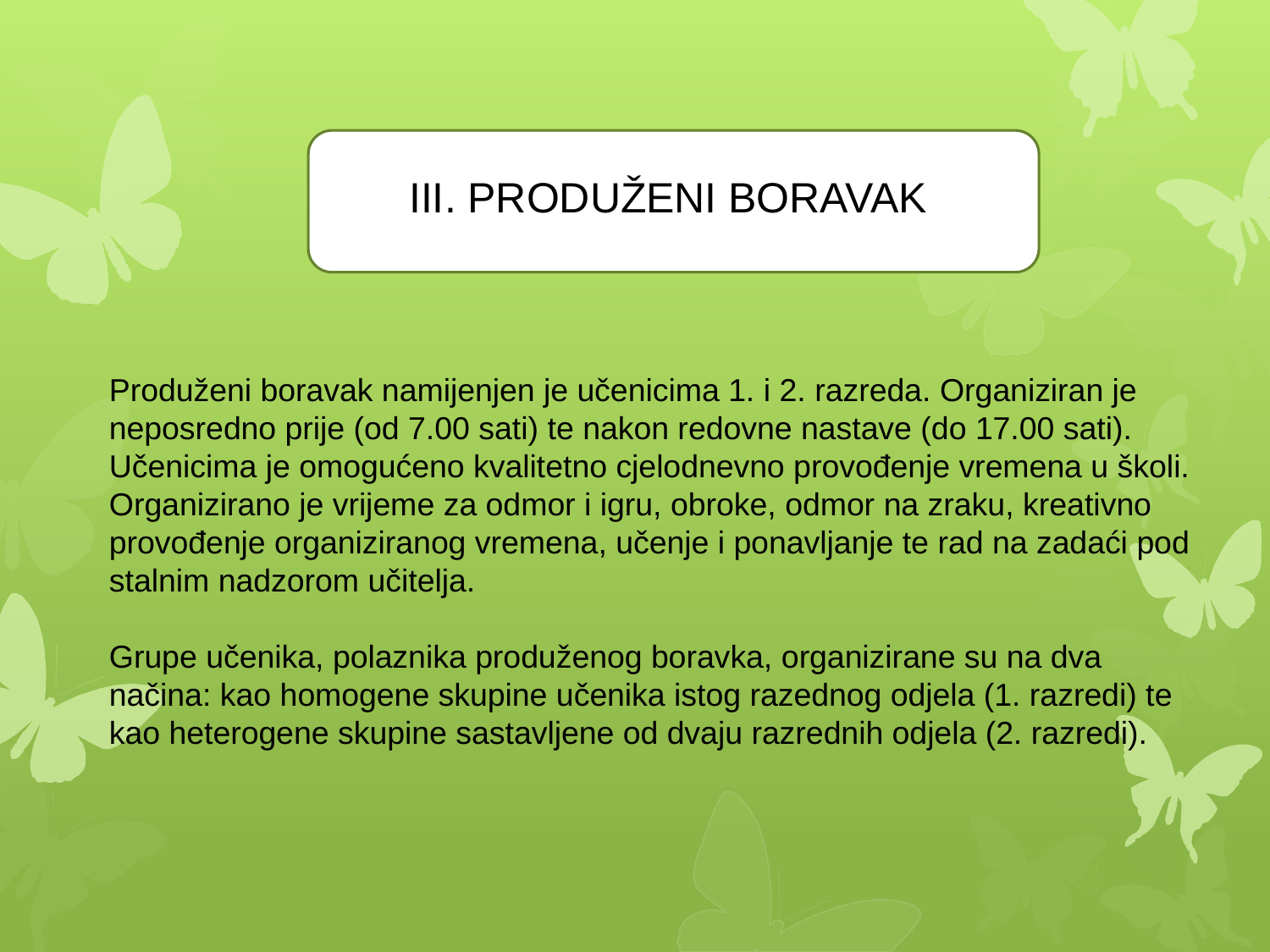

III. PRODUŽENI BORAVAK

Produženi boravak namijenjen je učenicima 1. i 2. razreda. Organiziran je neposredno prije (od 7.00 sati) te nakon redovne nastave (do 17.00 sati). Učenicima je omogućeno kvalitetno cjelodnevno provođenje vremena u školi. Organizirano je vrijeme za odmor i igru, obroke, odmor na zraku, kreativno provođenje organiziranog vremena, učenje i ponavljanje te rad na zadaći pod stalnim nadzorom učitelja.

Grupe učenika, polaznika produženog boravka, organizirane su na dva načina: kao homogene skupine učenika istog razednog odjela (1. razredi) te kao heterogene skupine sastavljene od dvaju razrednih odjela (2. razredi).